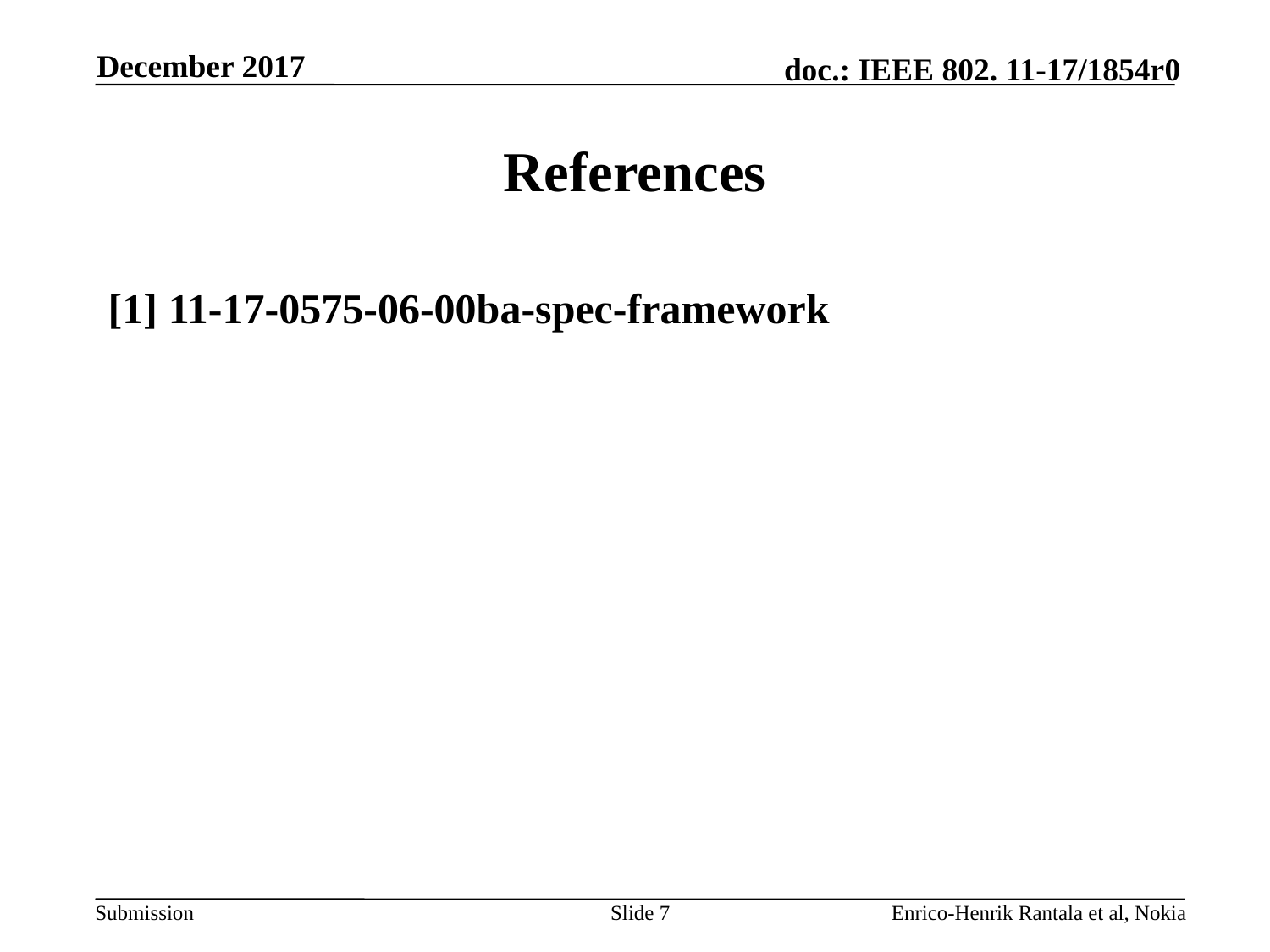

December 2017
# References
[1] 11-17-0575-06-00ba-spec-framework
Slide 7
Enrico-Henrik Rantala et al, Nokia